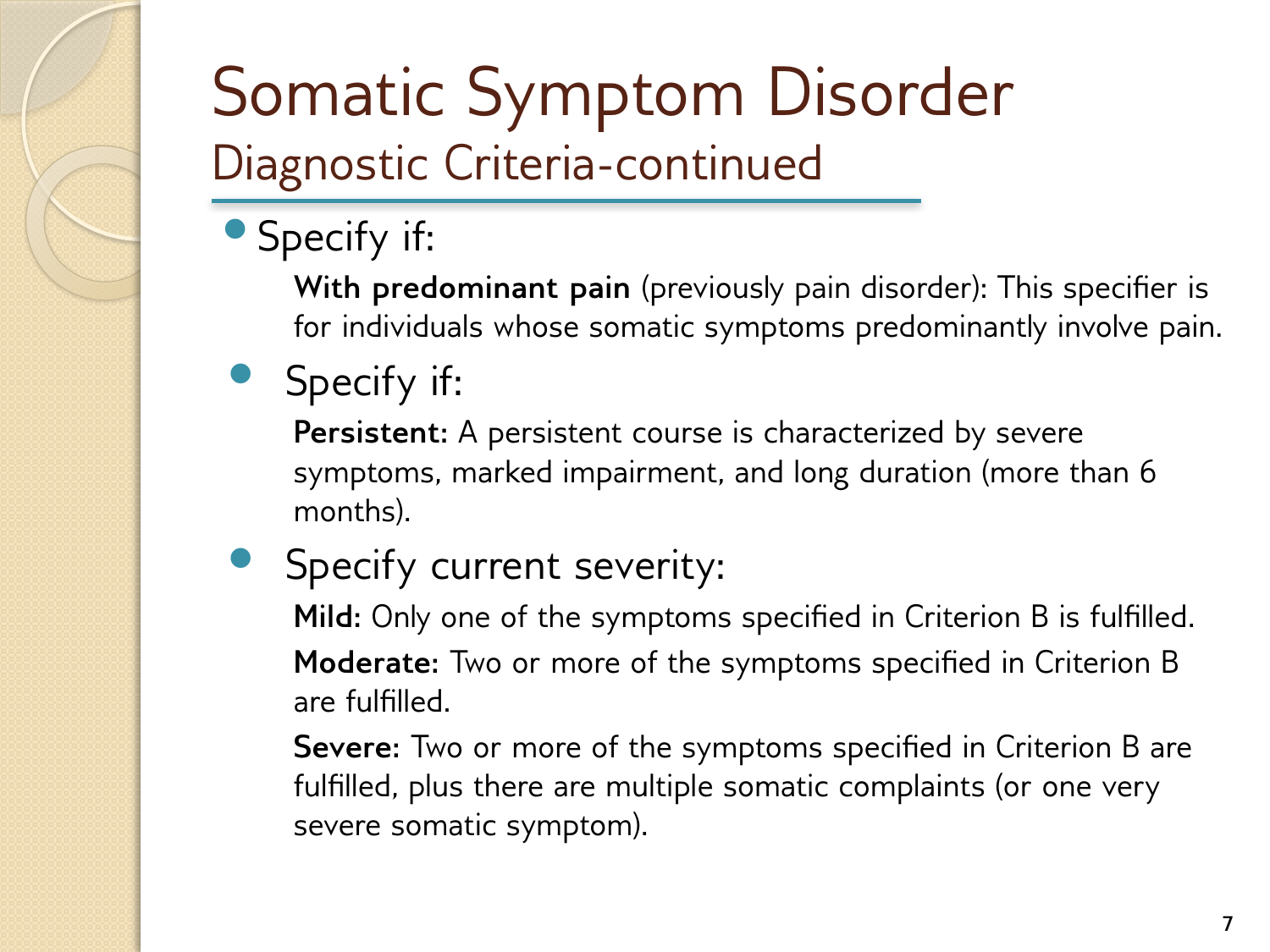

# Somatic Symptom Disorder Diagnostic Criteria-continued
Specify if:
With predominant pain (previously pain disorder): This specifier is for individuals whose somatic symptoms predominantly involve pain.
Specify if:
Persistent: A persistent course is characterized by severe symptoms, marked impairment, and long duration (more than 6 months).
Specify current severity:
Mild: Only one of the symptoms specified in Criterion B is fulfilled.
Moderate: Two or more of the symptoms specified in Criterion B are fulfilled.
Severe: Two or more of the symptoms specified in Criterion B are fulfilled, plus there are multiple somatic complaints (or one very severe somatic symptom).
7